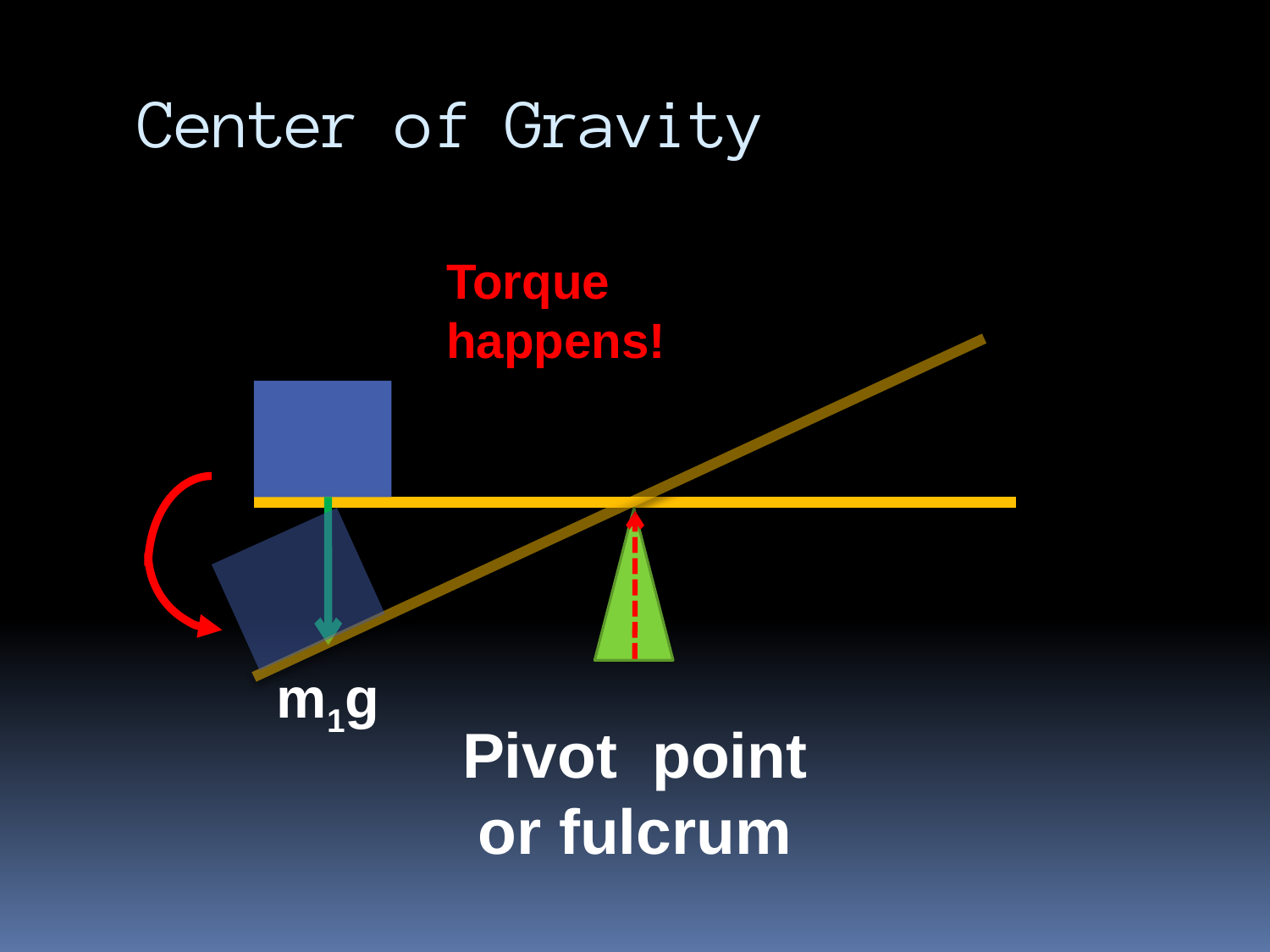

# Center of Gravity
Torque happens!

m1g
Pivot  point or fulcrum